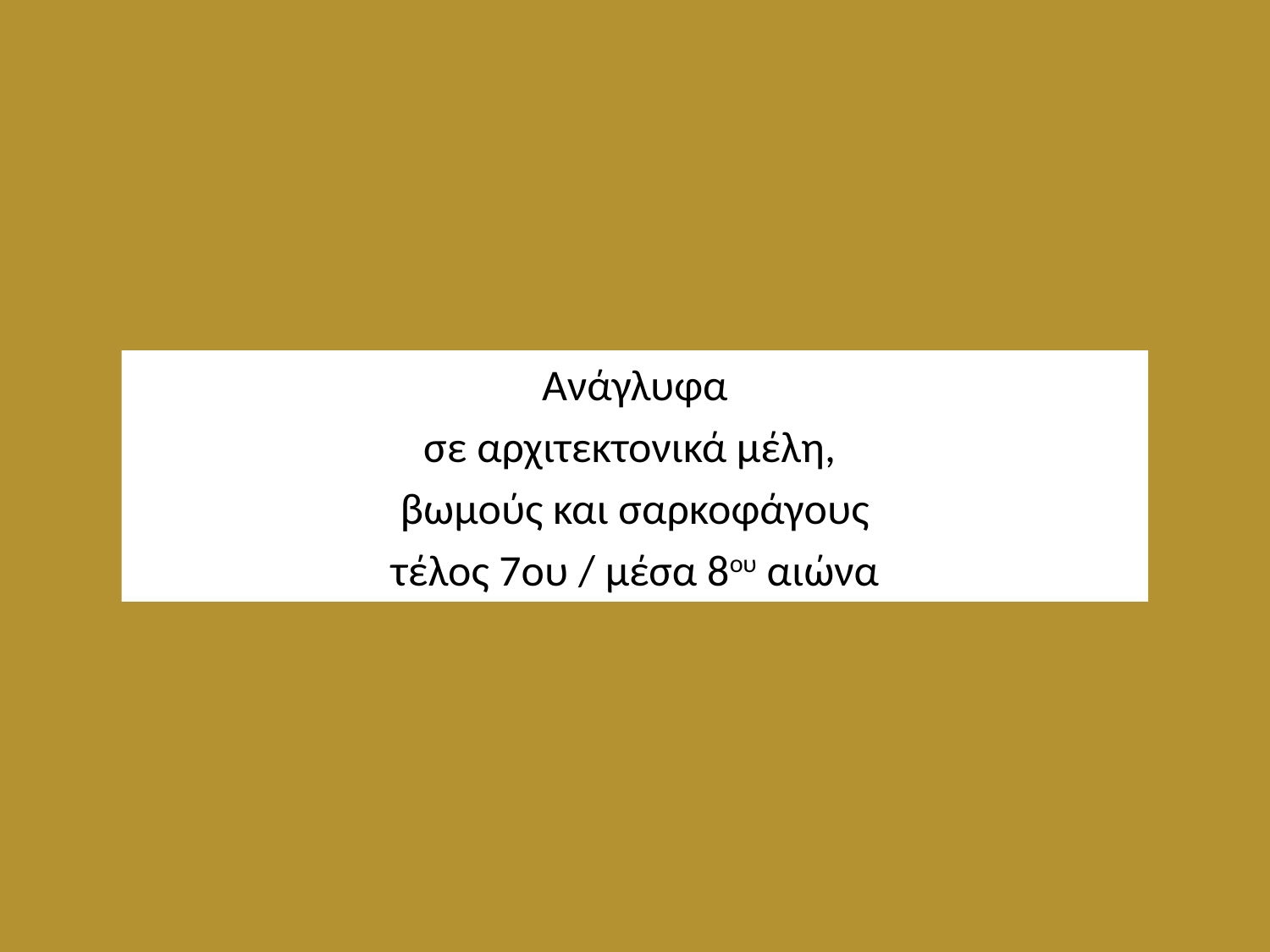

Ανάγλυφα
σε αρχιτεκτονικά μέλη,
βωμούς και σαρκοφάγους
τέλος 7ου / μέσα 8ου αιώνα